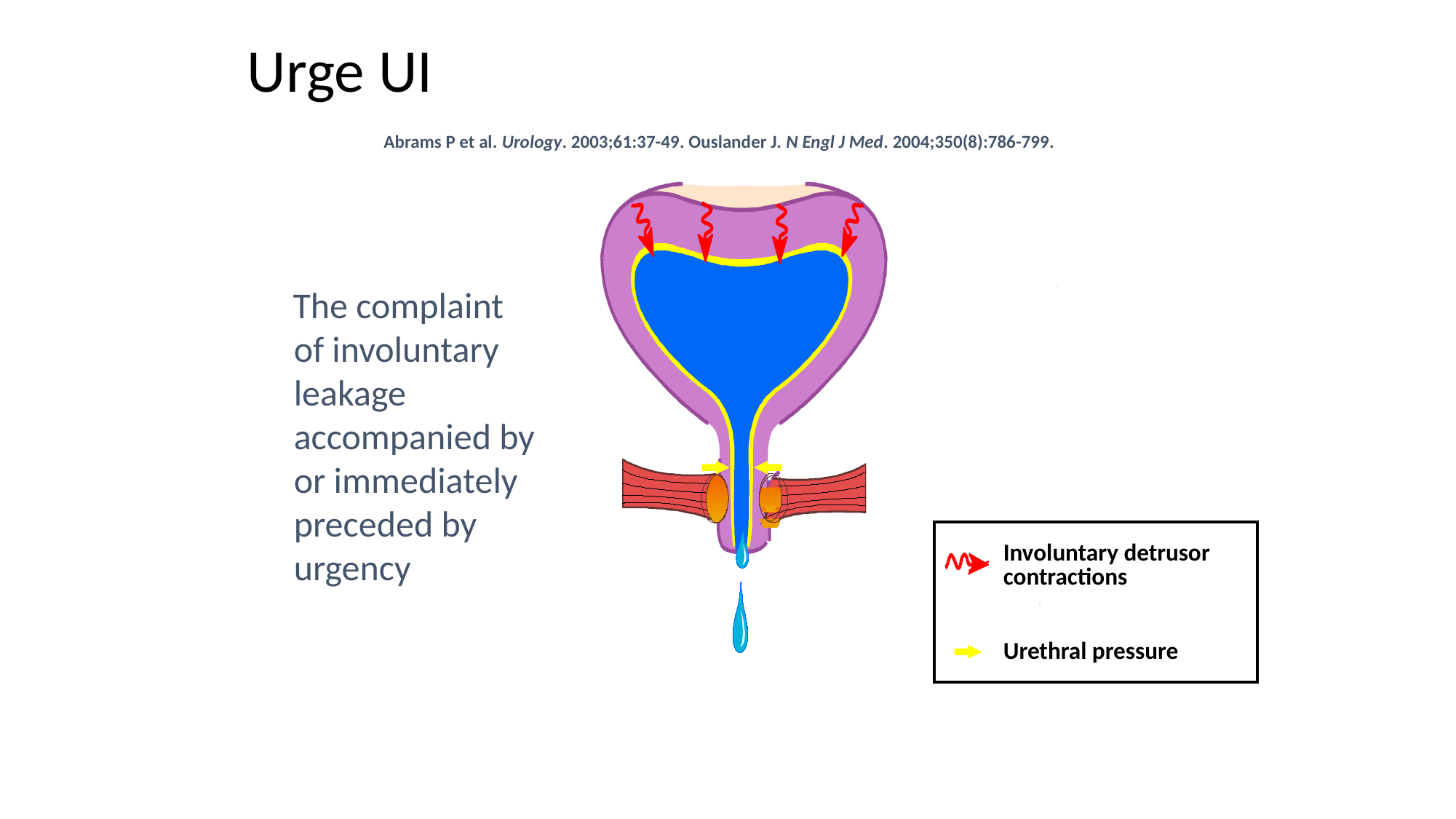

# Urge UI
Abrams P et al. Urology. 2003;61:37-49. Ouslander J. N Engl J Med. 2004;350(8):786-799.

Involuntary detrusor
contractions

Urethral pressure

The complaint
of involuntary leakage accompanied by or immediately preceded by urgency